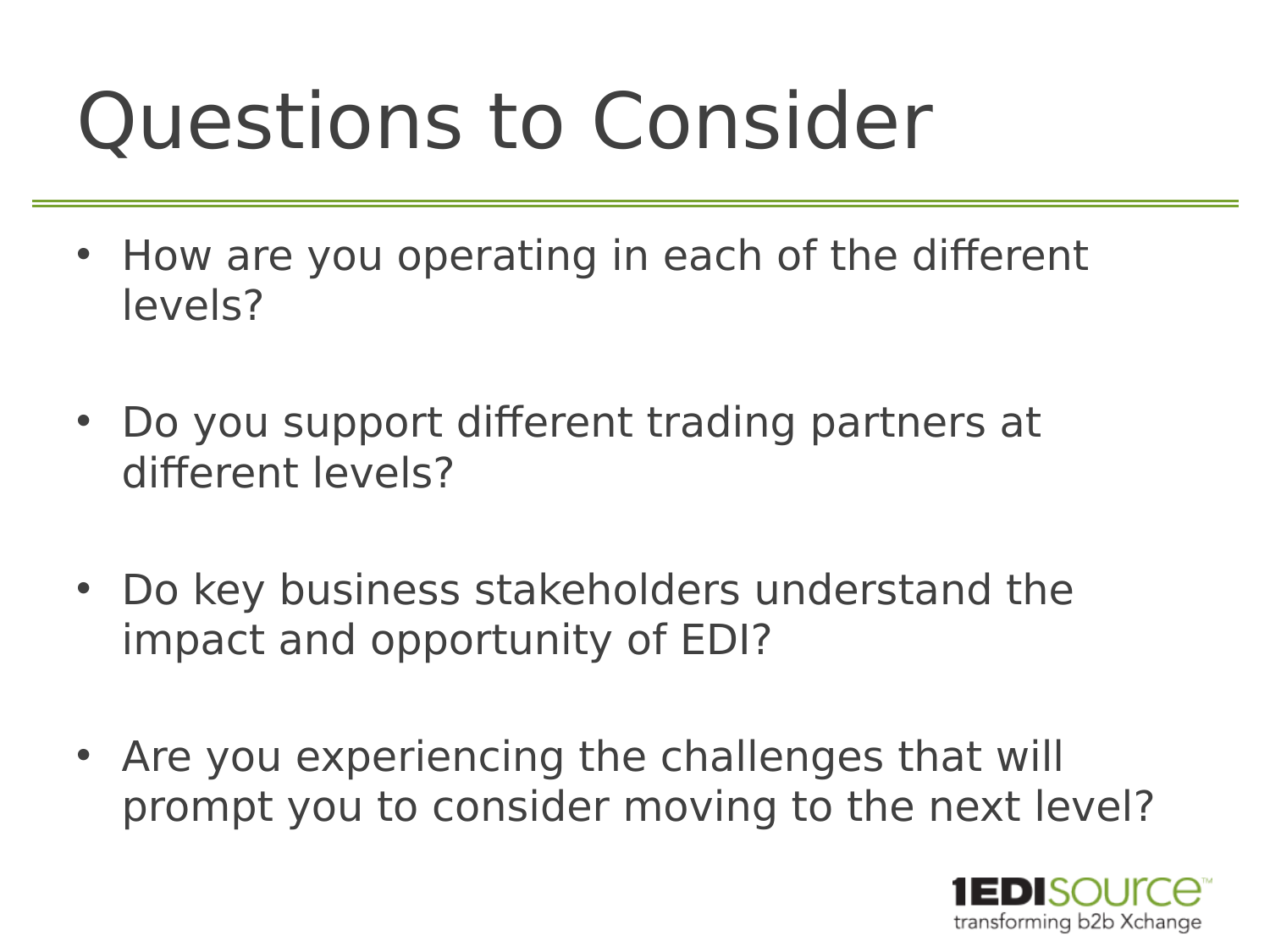

# Questions to Consider
How are you operating in each of the different levels?

Do you support different trading partners at different levels?

Do key business stakeholders understand the impact and opportunity of EDI?

Are you experiencing the challenges that will prompt you to consider moving to the next level?